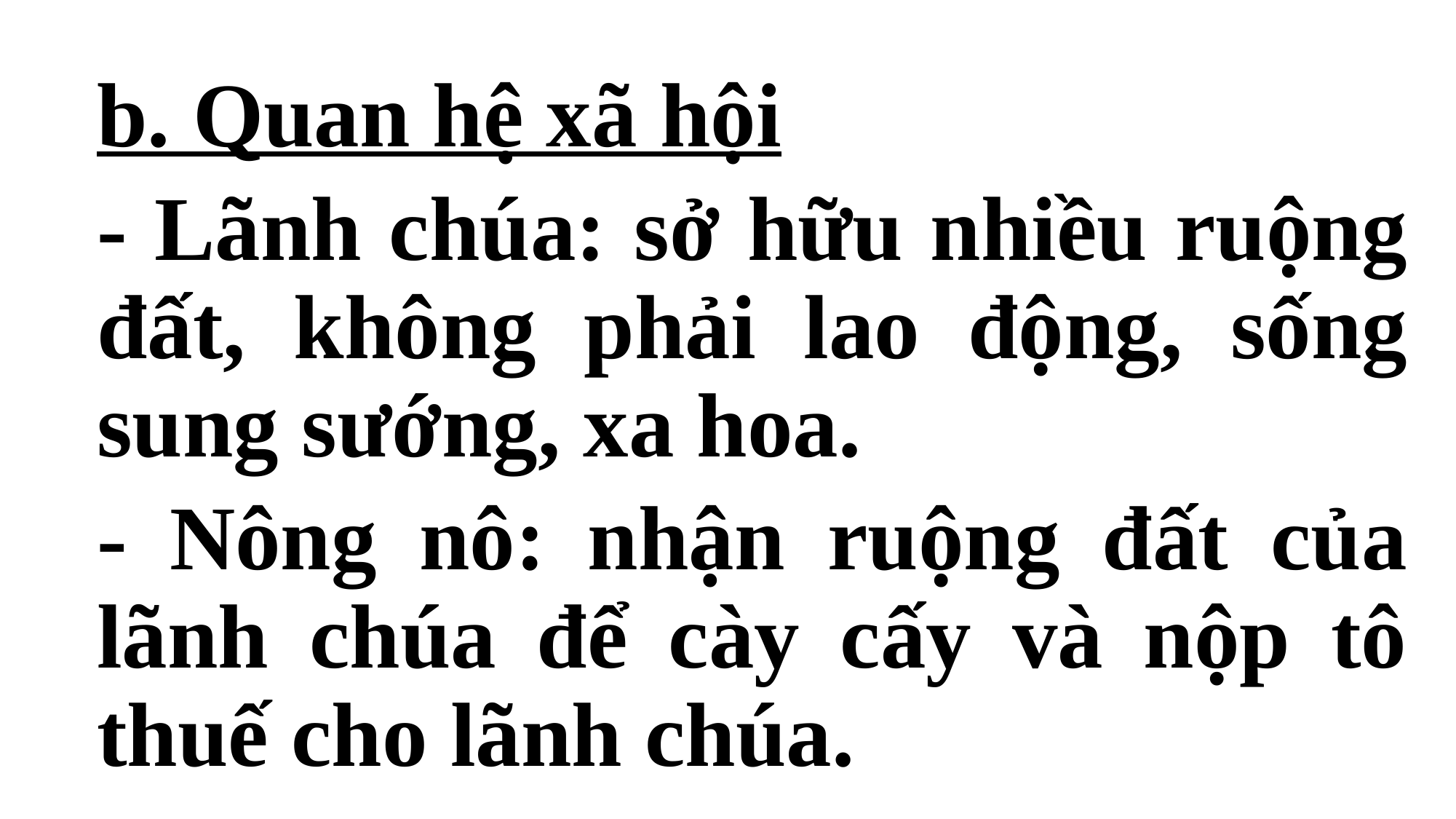

#
b. Quan hệ xã hội
- Lãnh chúa: sở hữu nhiều ruộng đất, không phải lao động, sống sung sướng, xa hoa.
- Nông nô: nhận ruộng đất của lãnh chúa để cày cấy và nộp tô thuế cho lãnh chúa.